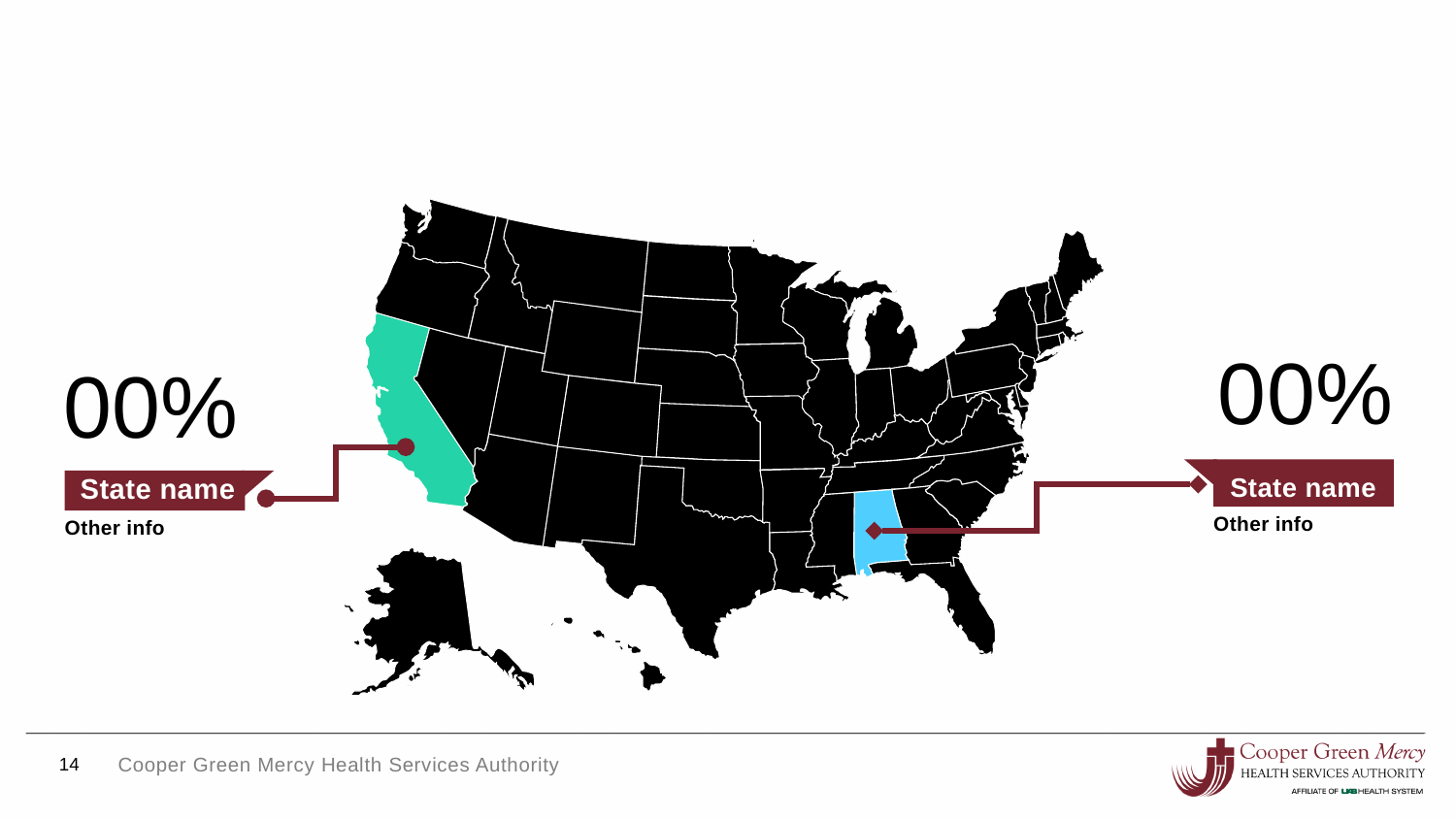

#

00%

00%

State name
State name

Other info
Other info

14
Cooper Green Mercy Health Services Authority